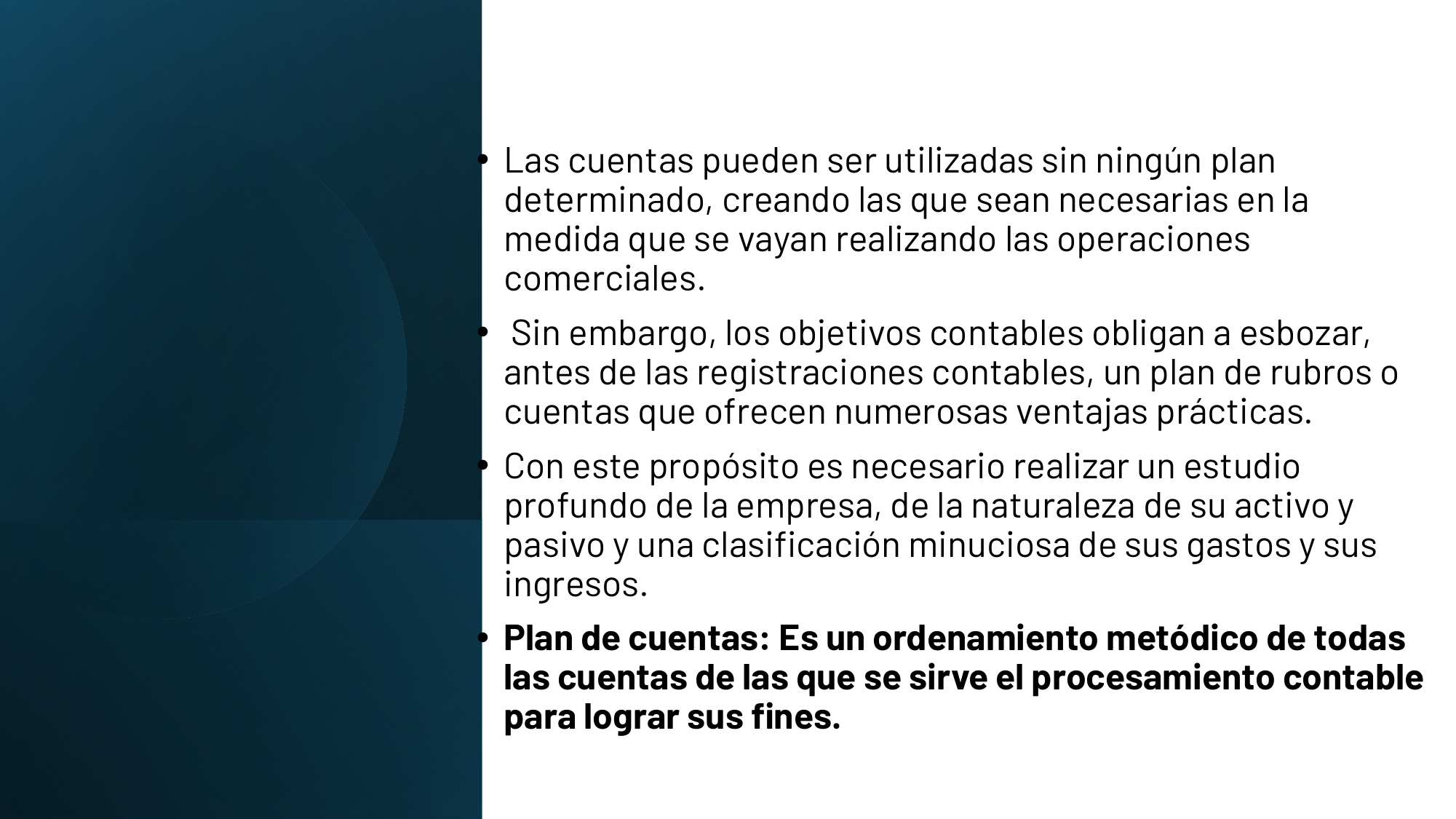

Las cuentas pueden ser utilizadas sin ningún plan determinado, creando las que sean necesarias en la medida que se vayan realizando las operaciones comerciales.
 Sin embargo, los objetivos contables obligan a esbozar, antes de las registraciones contables, un plan de rubros o cuentas que ofrecen numerosas ventajas prácticas.
Con este propósito es necesario realizar un estudio profundo de la empresa, de la naturaleza de su activo y pasivo y una clasificación minuciosa de sus gastos y sus ingresos.
Plan de cuentas: Es un ordenamiento metódico de todas las cuentas de las que se sirve el procesamiento contable para lograr sus fines.